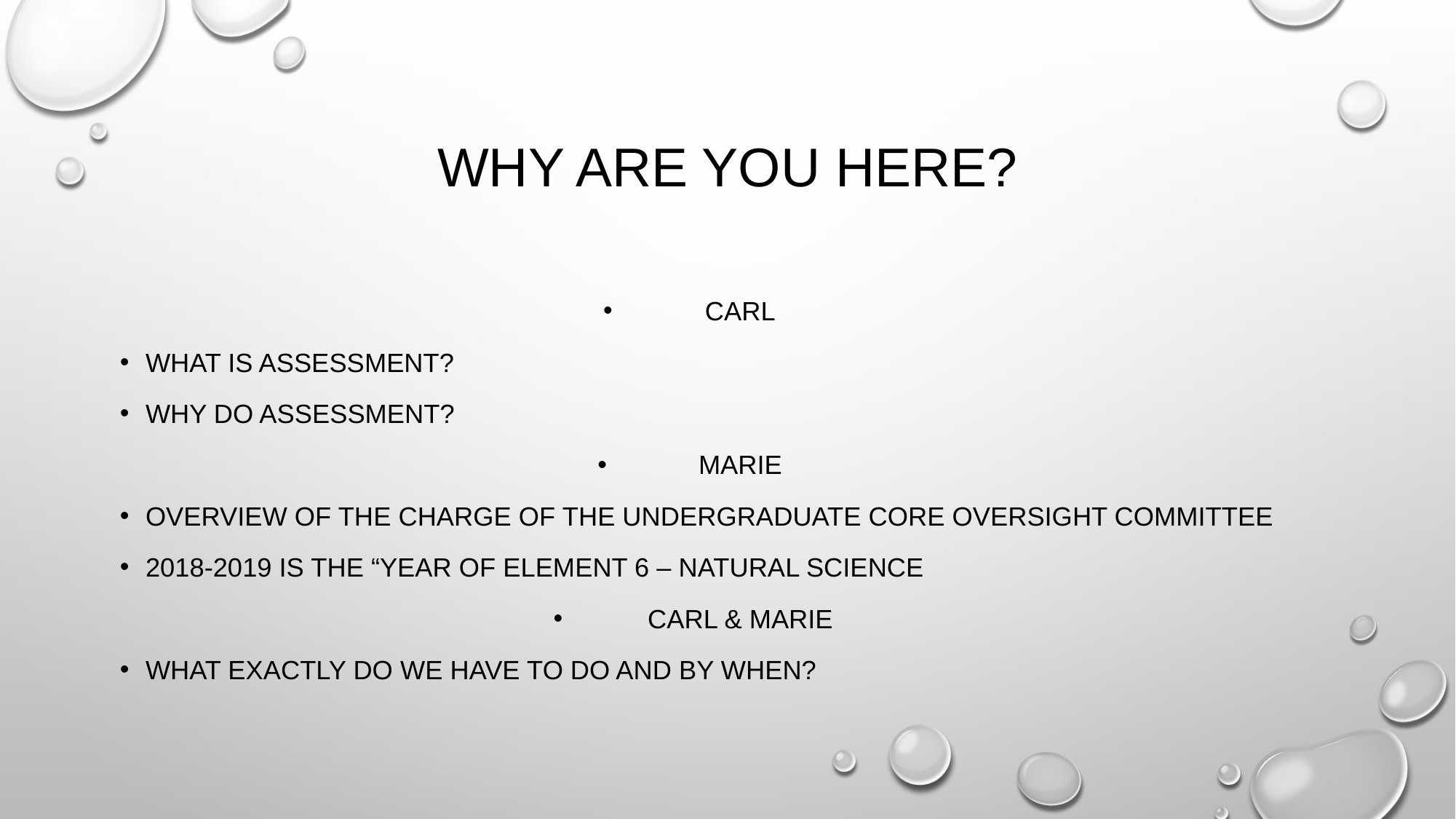

# Why are you here?
Carl
What is assessment?
Why do Assessment?
Marie
Overview of the charge of the undergraduate Core Oversight Committee
2018-2019 is the “year of Element 6 – Natural Science
Carl & marie
What exactly do we have to do and by when?